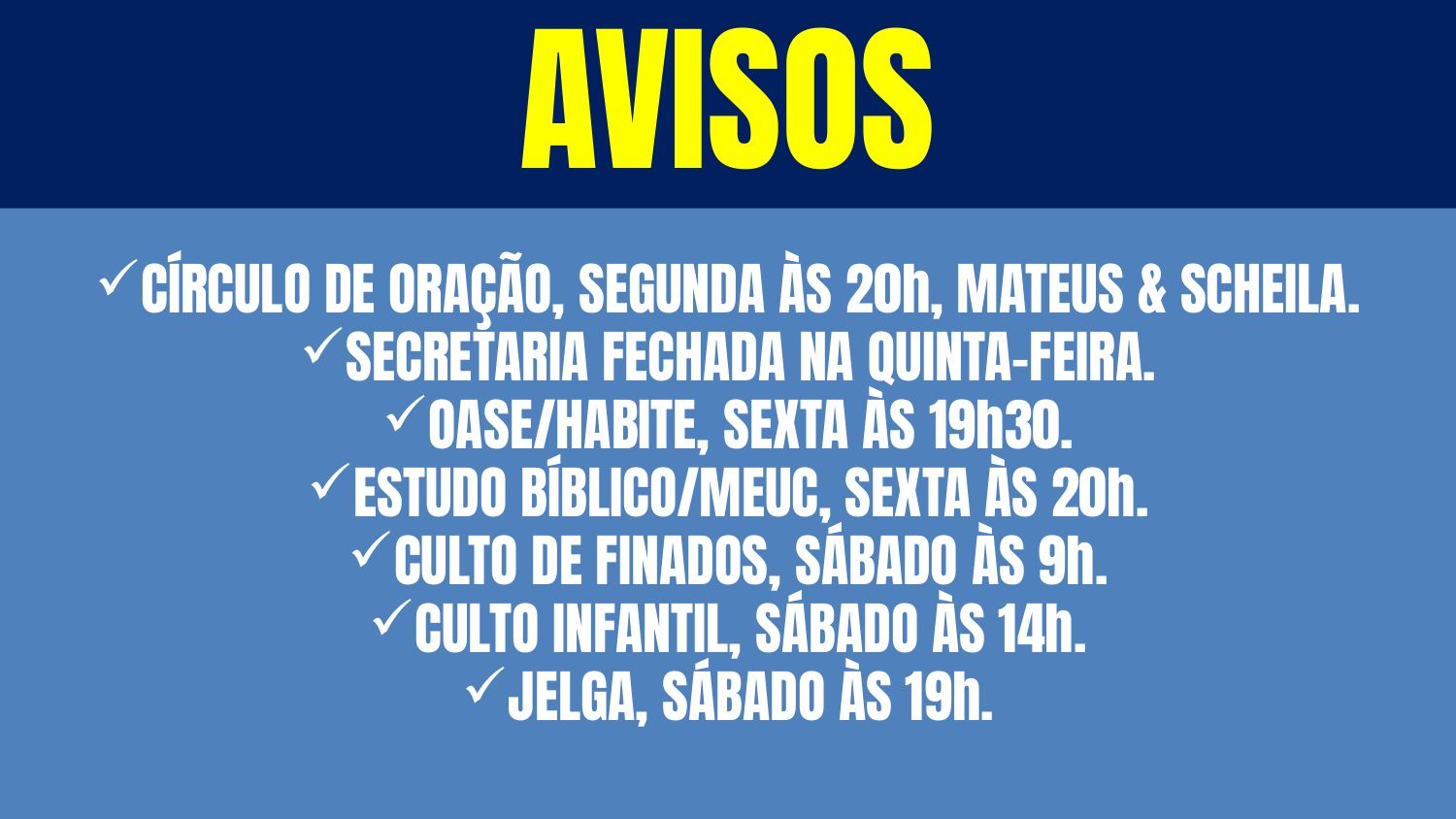

AVISOS
CÍRCULO DE ORAÇÃO, SEGUNDA ÀS 20h, MATEUS & SCHEILA.
SECRETARIA FECHADA NA QUINTA-FEIRA.
OASE/HABITE, SEXTA ÀS 19h30.
ESTUDO BÍBLICO/MEUC, SEXTA ÀS 20h.
CULTO DE FINADOS, SÁBADO ÀS 9h.
CULTO INFANTIL, SÁBADO ÀS 14h.
JELGA, SÁBADO ÀS 19h.